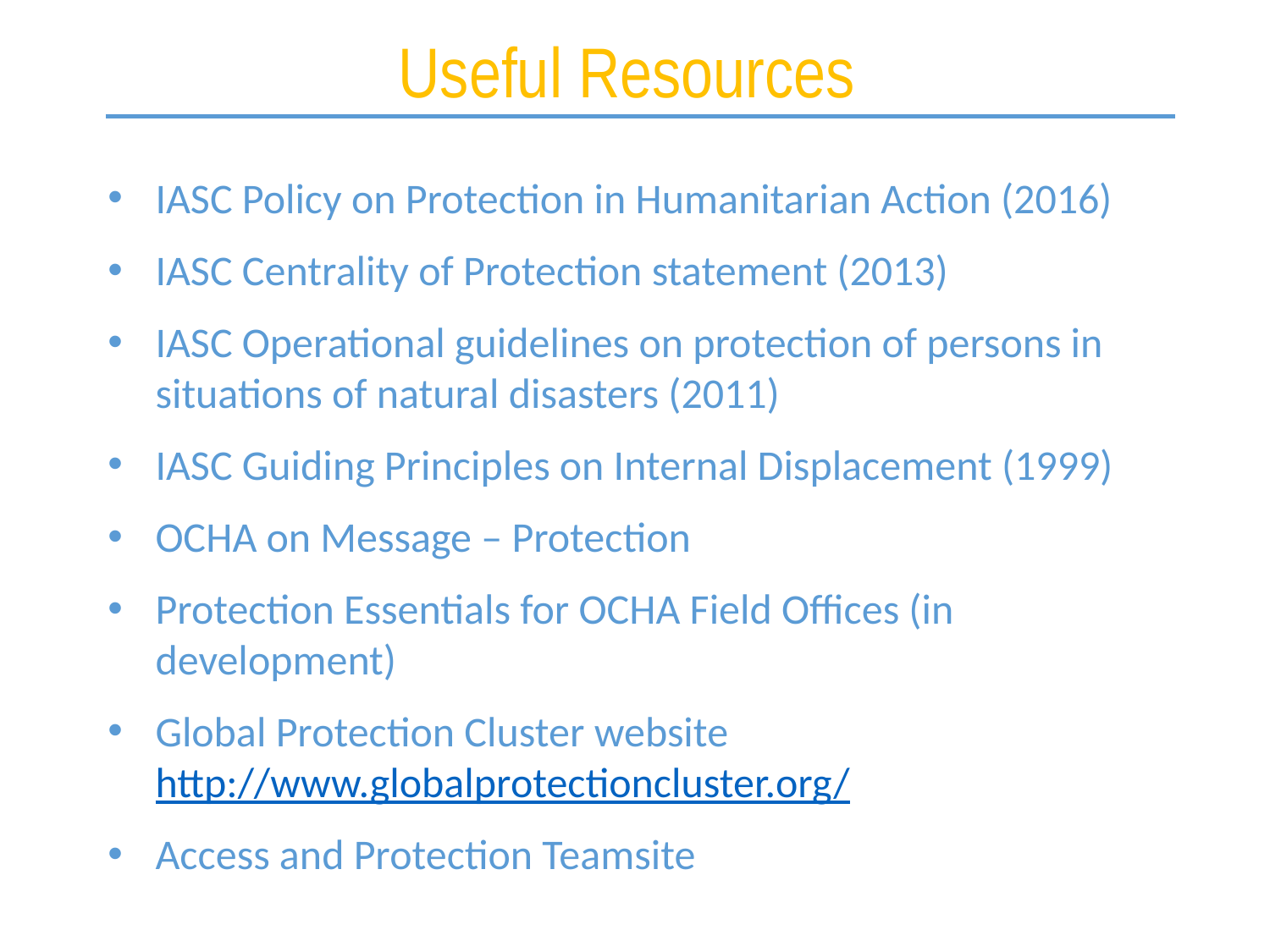

Useful Resources
IASC Policy on Protection in Humanitarian Action (2016)
IASC Centrality of Protection statement (2013)
IASC Operational guidelines on protection of persons in situations of natural disasters (2011)
IASC Guiding Principles on Internal Displacement (1999)
OCHA on Message – Protection
Protection Essentials for OCHA Field Offices (in development)
Global Protection Cluster website  http://www.globalprotectioncluster.org/
Access and Protection Teamsite